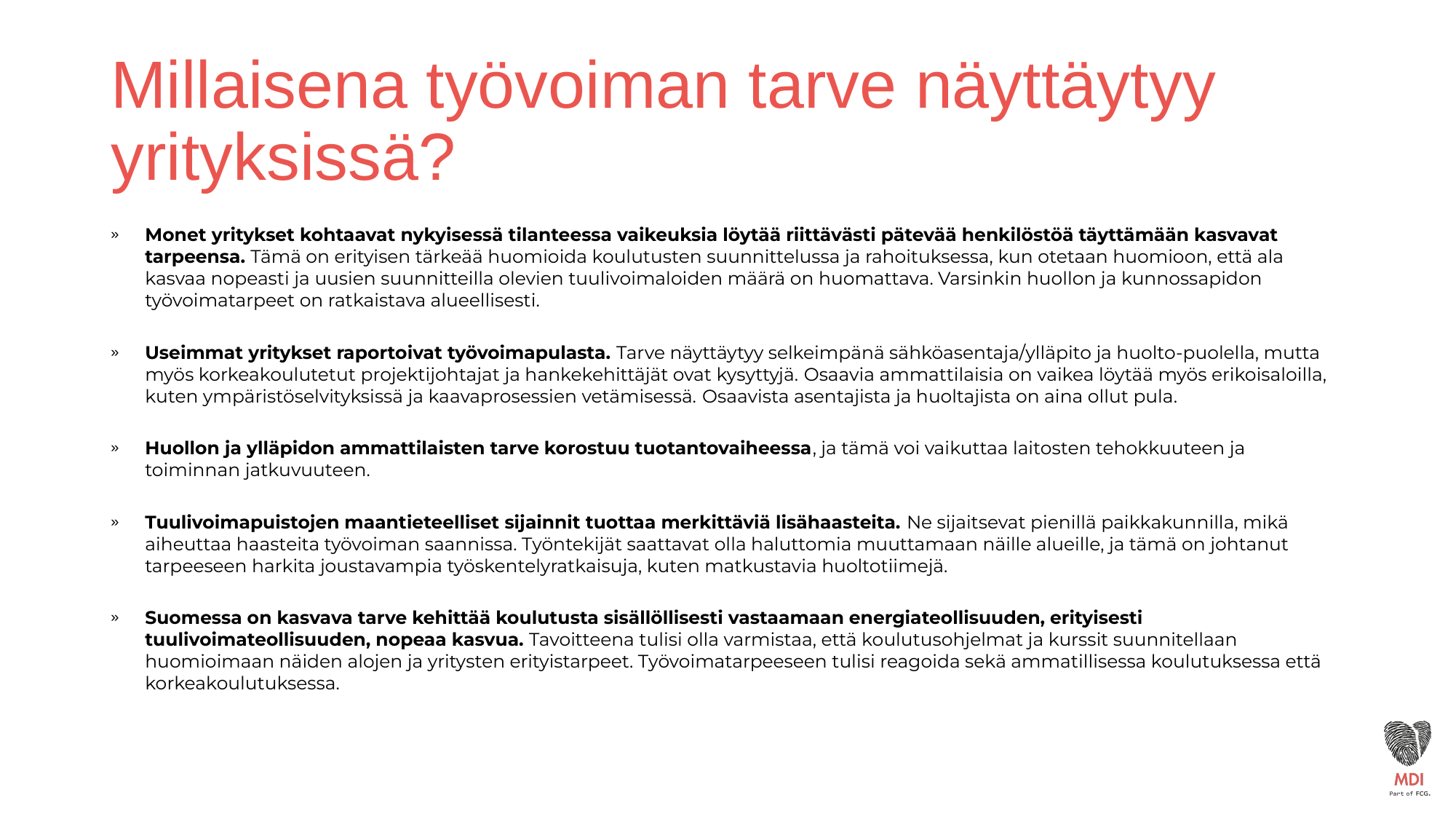

# Millaisena työvoiman tarve näyttäytyy yrityksissä?
Monet yritykset kohtaavat nykyisessä tilanteessa vaikeuksia löytää riittävästi pätevää henkilöstöä täyttämään kasvavat tarpeensa. Tämä on erityisen tärkeää huomioida koulutusten suunnittelussa ja rahoituksessa, kun otetaan huomioon, että ala kasvaa nopeasti ja uusien suunnitteilla olevien tuulivoimaloiden määrä on huomattava. Varsinkin huollon ja kunnossapidon työvoimatarpeet on ratkaistava alueellisesti.
Useimmat yritykset raportoivat työvoimapulasta. Tarve näyttäytyy selkeimpänä sähköasentaja/ylläpito ja huolto-puolella, mutta myös korkeakoulutetut projektijohtajat ja hankekehittäjät ovat kysyttyjä. Osaavia ammattilaisia on vaikea löytää myös erikoisaloilla, kuten ympäristöselvityksissä ja kaavaprosessien vetämisessä. Osaavista asentajista ja huoltajista on aina ollut pula.
Huollon ja ylläpidon ammattilaisten tarve korostuu tuotantovaiheessa, ja tämä voi vaikuttaa laitosten tehokkuuteen ja toiminnan jatkuvuuteen.
Tuulivoimapuistojen maantieteelliset sijainnit tuottaa merkittäviä lisähaasteita. Ne sijaitsevat pienillä paikkakunnilla, mikä aiheuttaa haasteita työvoiman saannissa. Työntekijät saattavat olla haluttomia muuttamaan näille alueille, ja tämä on johtanut tarpeeseen harkita joustavampia työskentelyratkaisuja, kuten matkustavia huoltotiimejä.
Suomessa on kasvava tarve kehittää koulutusta sisällöllisesti vastaamaan energiateollisuuden, erityisesti tuulivoimateollisuuden, nopeaa kasvua. Tavoitteena tulisi olla varmistaa, että koulutusohjelmat ja kurssit suunnitellaan huomioimaan näiden alojen ja yritysten erityistarpeet. Työvoimatarpeeseen tulisi reagoida sekä ammatillisessa koulutuksessa että korkeakoulutuksessa.